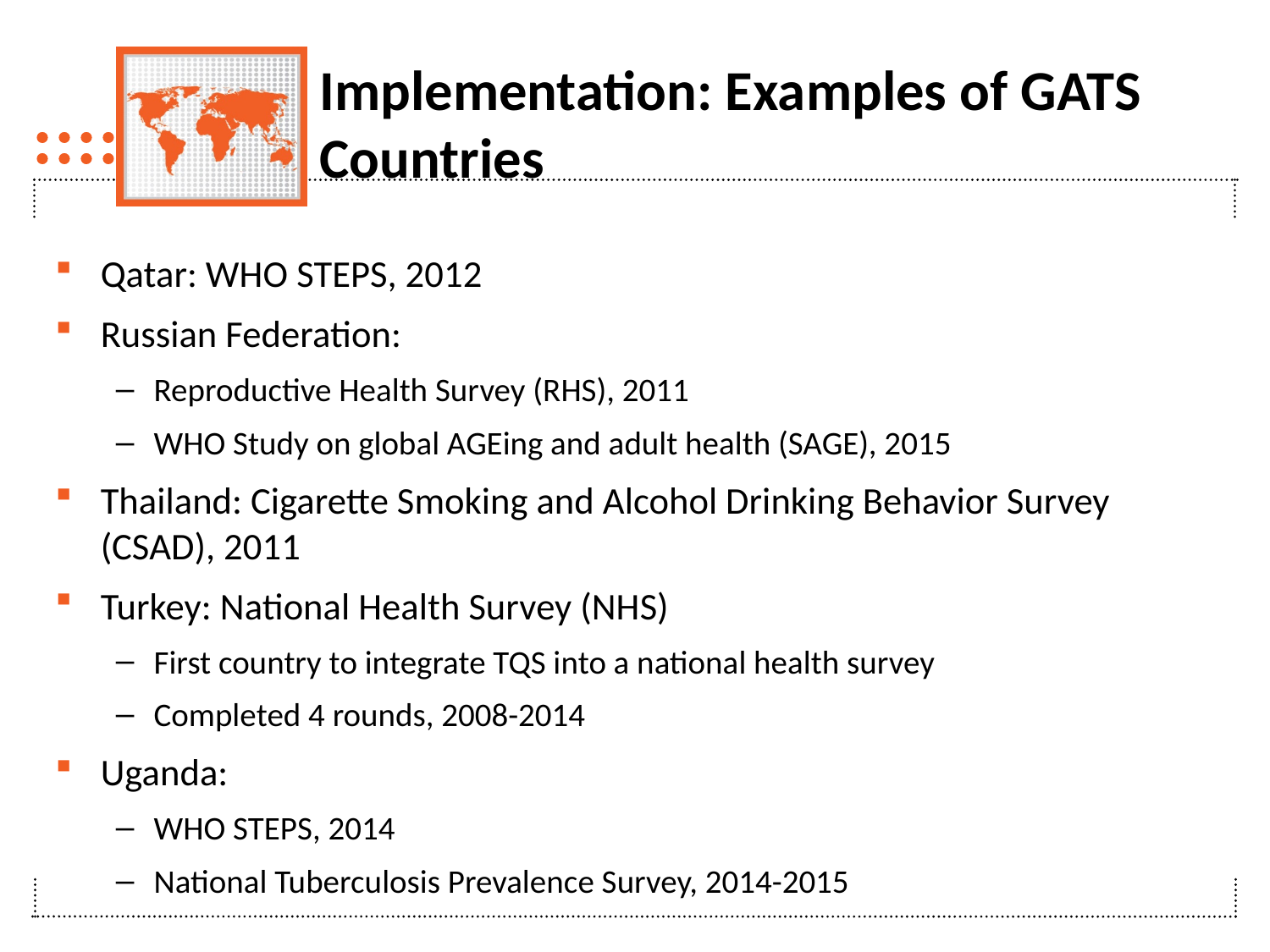

# Implementation: Examples of GATS Countries
Qatar: WHO STEPS, 2012
Russian Federation:
Reproductive Health Survey (RHS), 2011
WHO Study on global AGEing and adult health (SAGE), 2015
Thailand: Cigarette Smoking and Alcohol Drinking Behavior Survey (CSAD), 2011
Turkey: National Health Survey (NHS)
First country to integrate TQS into a national health survey
Completed 4 rounds, 2008-2014
Uganda:
WHO STEPS, 2014
National Tuberculosis Prevalence Survey, 2014-2015